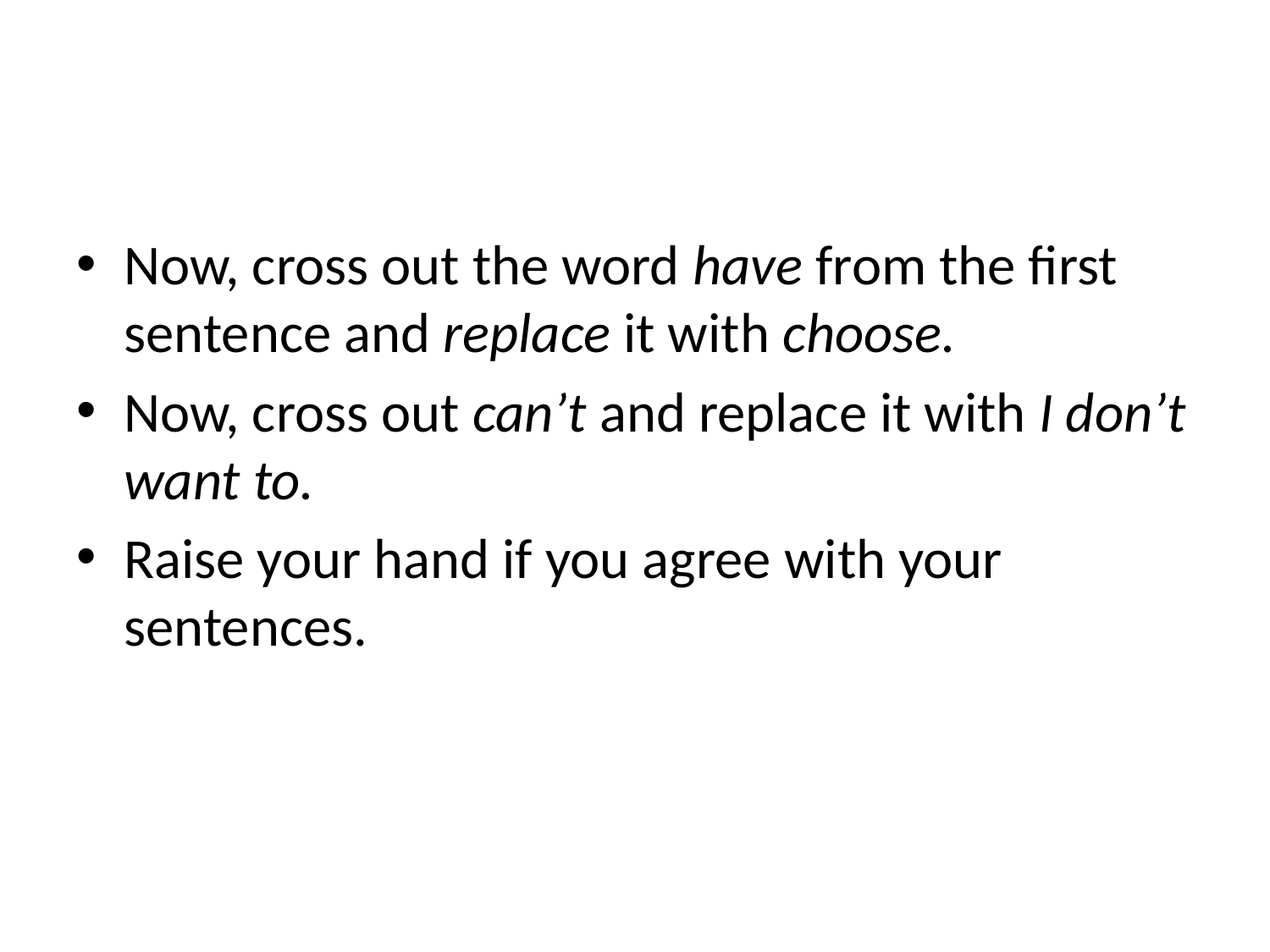

#
Now, cross out the word have from the first sentence and replace it with choose.
Now, cross out can’t and replace it with I don’t want to.
Raise your hand if you agree with your sentences.